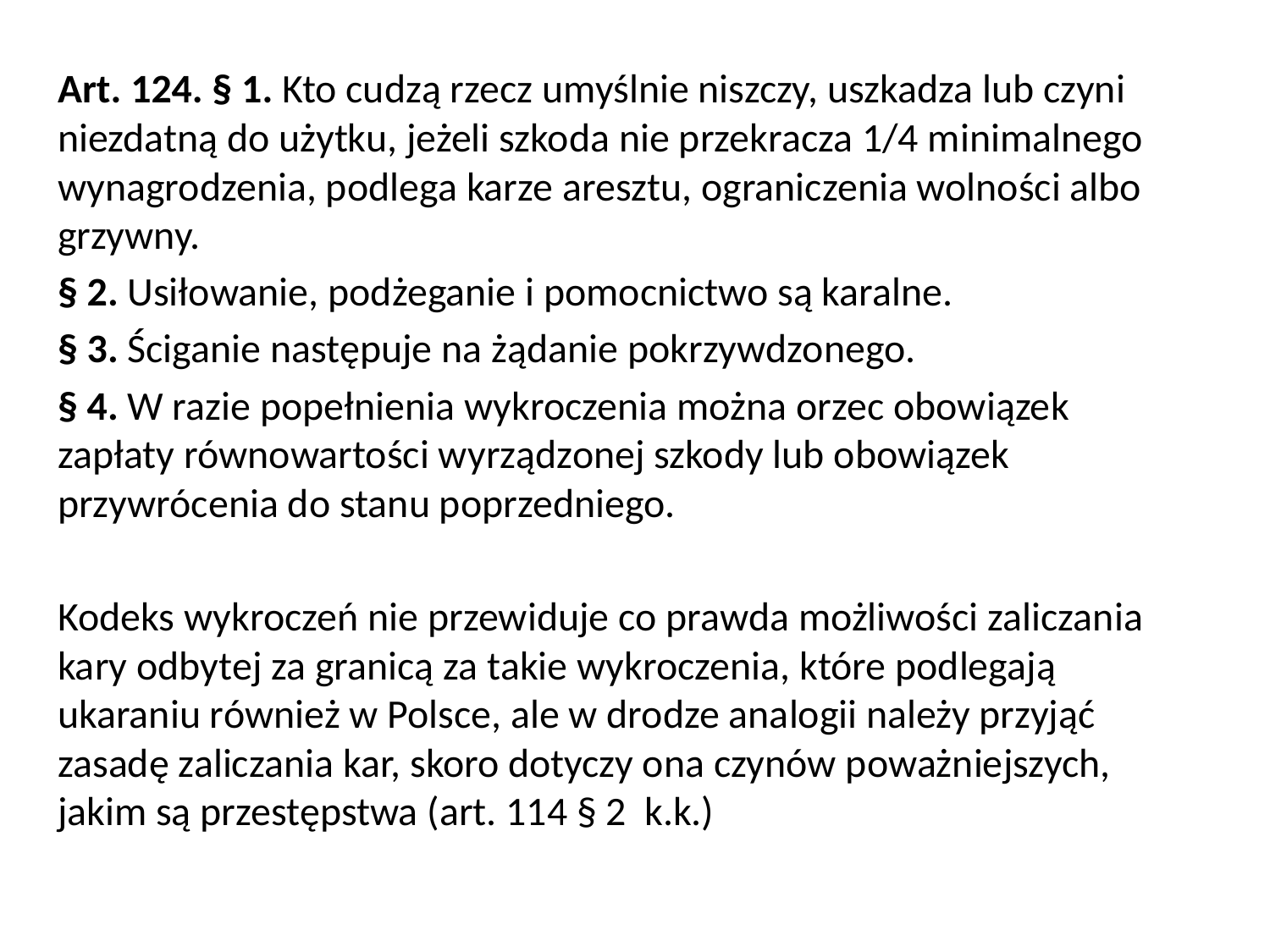

Art. 124. § 1. Kto cudzą rzecz umyślnie niszczy, uszkadza lub czyni niezdatną do użytku, jeżeli szkoda nie przekracza 1/4 minimalnego wynagrodzenia, podlega karze aresztu, ograniczenia wolności albo grzywny.
§ 2. Usiłowanie, podżeganie i pomocnictwo są karalne.
§ 3. Ściganie następuje na żądanie pokrzywdzonego.
§ 4. W razie popełnienia wykroczenia można orzec obowiązek zapłaty równowartości wyrządzonej szkody lub obowiązek przywrócenia do stanu poprzedniego.

Kodeks wykroczeń nie przewiduje co prawda możliwości zaliczania kary odbytej za granicą za takie wykroczenia, które podlegają ukaraniu również w Polsce, ale w drodze analogii należy przyjąć zasadę zaliczania kar, skoro dotyczy ona czynów poważniejszych, jakim są przestępstwa (art. 114 § 2  k.k.)